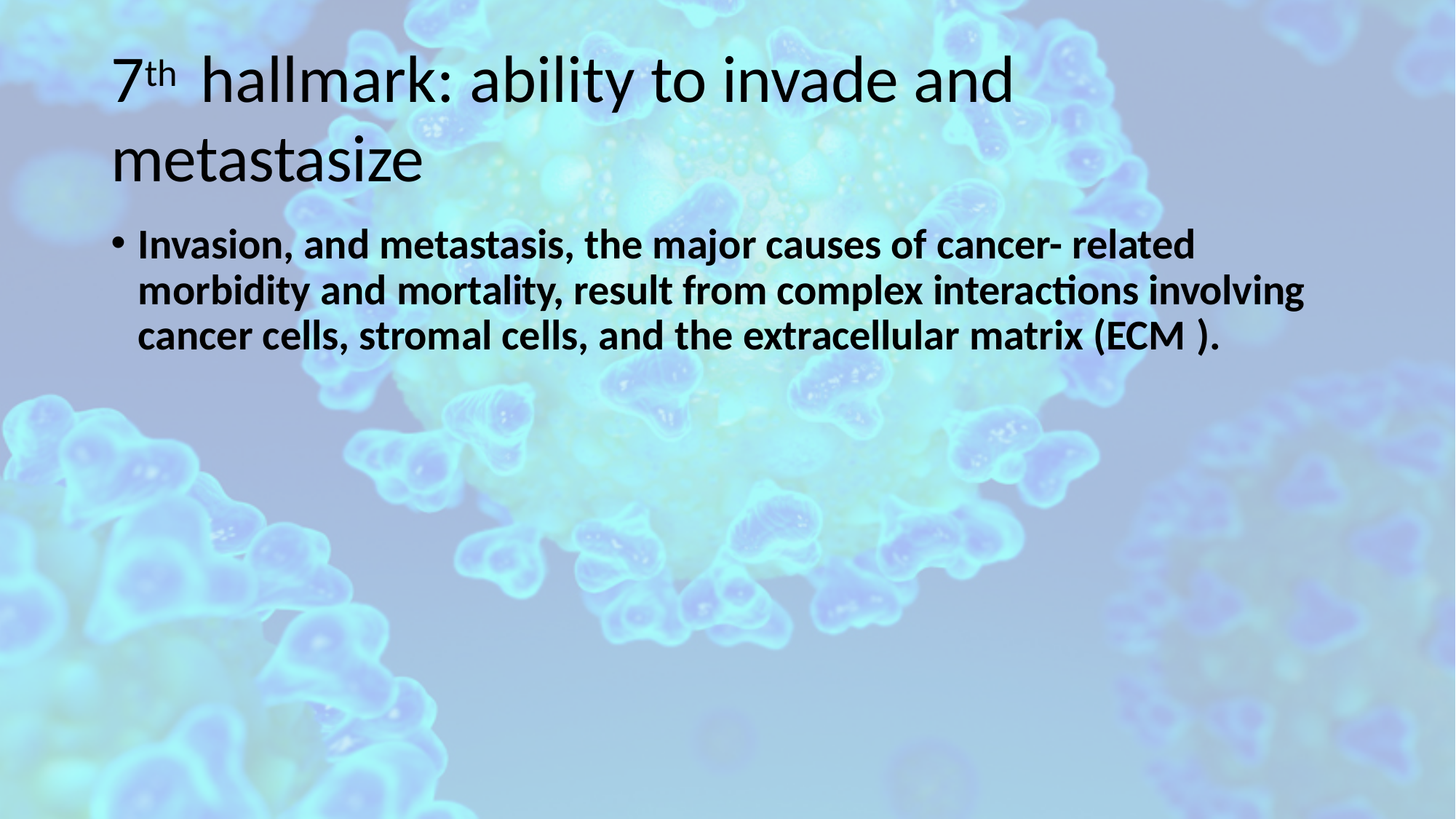

# 7th	hallmark: ability to invade and metastasize
Invasion, and metastasis, the major causes of cancer- related  morbidity and mortality, result from complex interactions involving  cancer cells, stromal cells, and the extracellular matrix (ECM ).